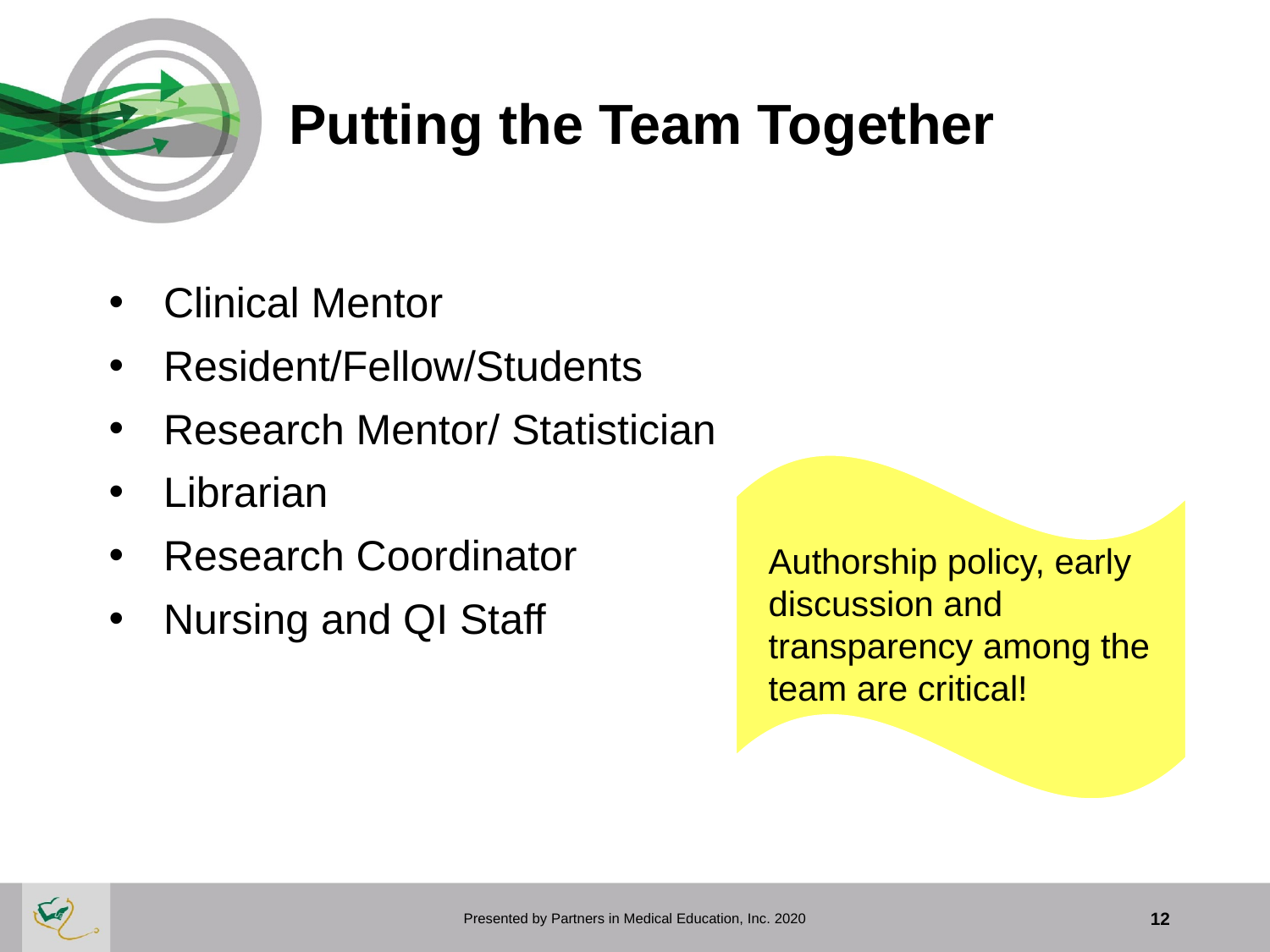

# Putting the Team Together
Clinical Mentor
Resident/Fellow/Students
Research Mentor/ Statistician
Librarian
Research Coordinator
Nursing and QI Staff

Authorship policy, early discussion and transparency among the team are critical!
Presented by Partners in Medical Education, Inc. 2020
12